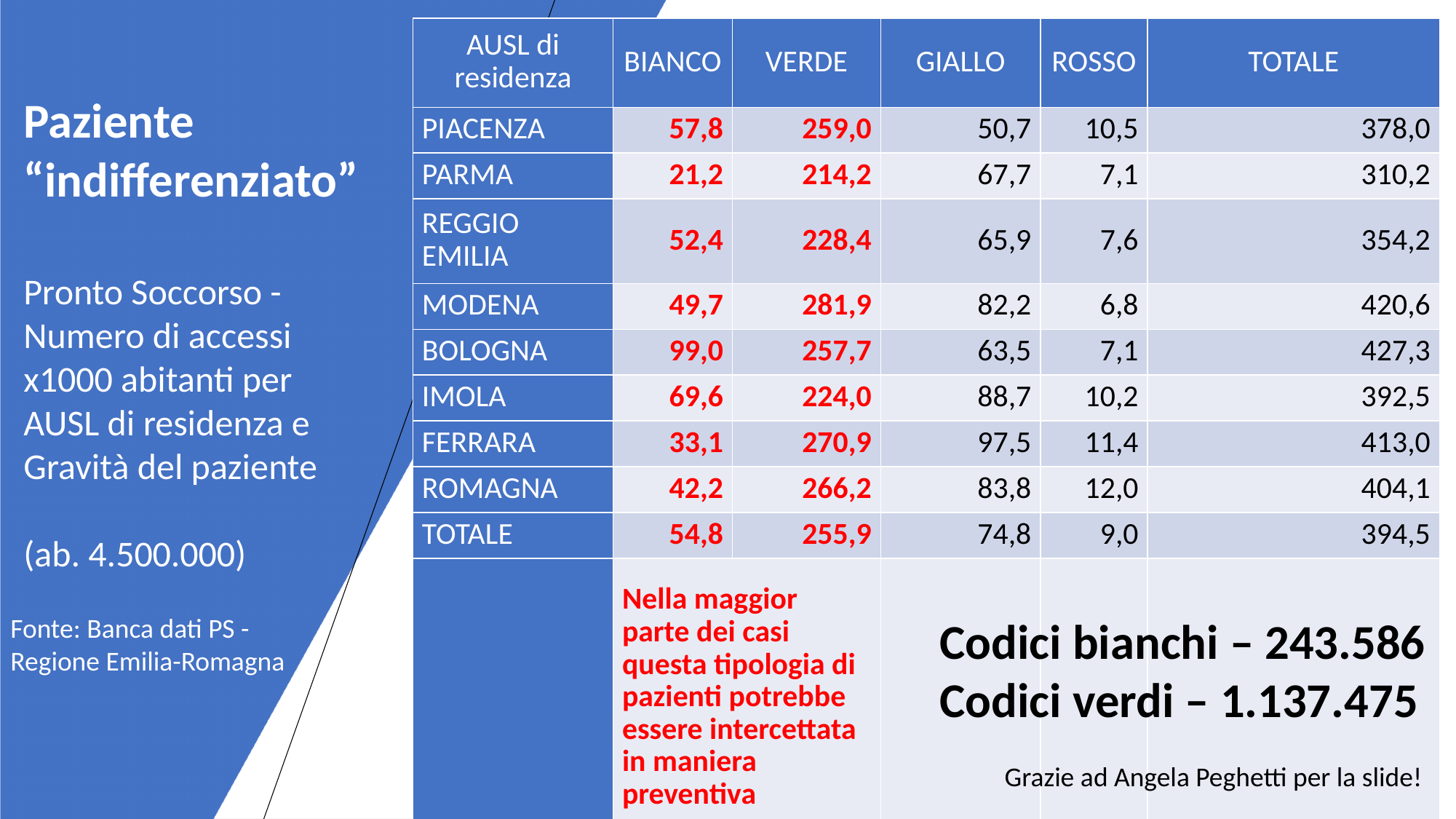

| AUSL di residenza | BIANCO | VERDE | GIALLO | ROSSO | TOTALE |
| --- | --- | --- | --- | --- | --- |
| PIACENZA | 57,8 | 259,0 | 50,7 | 10,5 | 378,0 |
| PARMA | 21,2 | 214,2 | 67,7 | 7,1 | 310,2 |
| REGGIO EMILIA | 52,4 | 228,4 | 65,9 | 7,6 | 354,2 |
| MODENA | 49,7 | 281,9 | 82,2 | 6,8 | 420,6 |
| BOLOGNA | 99,0 | 257,7 | 63,5 | 7,1 | 427,3 |
| IMOLA | 69,6 | 224,0 | 88,7 | 10,2 | 392,5 |
| FERRARA | 33,1 | 270,9 | 97,5 | 11,4 | 413,0 |
| ROMAGNA | 42,2 | 266,2 | 83,8 | 12,0 | 404,1 |
| TOTALE | 54,8 | 255,9 | 74,8 | 9,0 | 394,5 |
|  | Nella maggior parte dei casi questa tipologia di pazienti potrebbe essere intercettata in maniera preventiva |  |  |  |  |
Paziente “indifferenziato”
Pronto Soccorso - Numero di accessi x1000 abitanti per AUSL di residenza e Gravità del paziente

(ab. 4.500.000)
Fonte: Banca dati PS - Regione Emilia-Romagna
Codici bianchi – 243.586
Codici verdi – 1.137.475
Grazie ad Angela Peghetti per la slide!